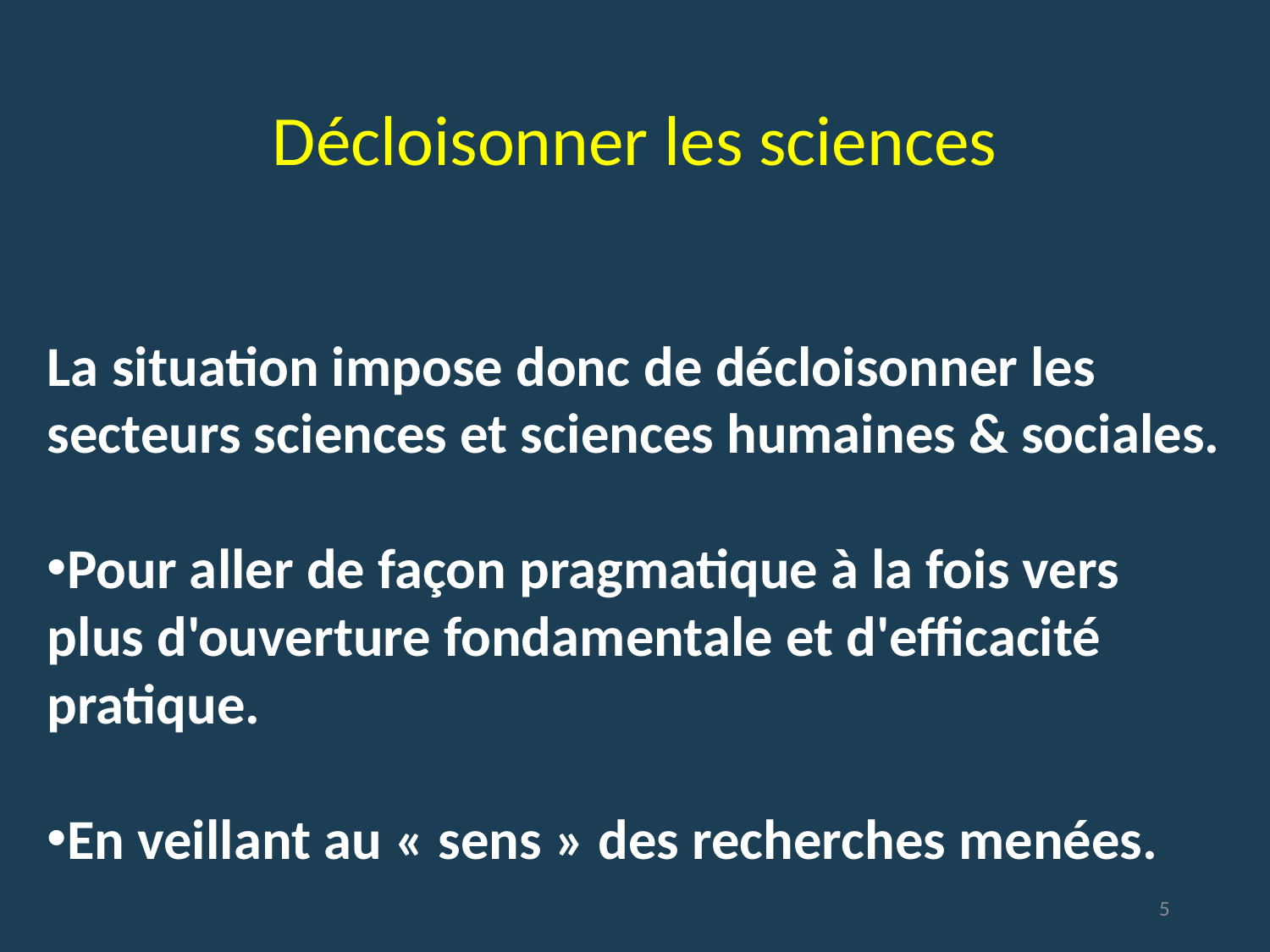

# Décloisonner les sciences
La situation impose donc de décloisonner les secteurs sciences et sciences humaines & sociales.

Pour aller de façon pragmatique à la fois vers plus d'ouverture fondamentale et d'efficacité pratique.

En veillant au « sens » des recherches menées.
5